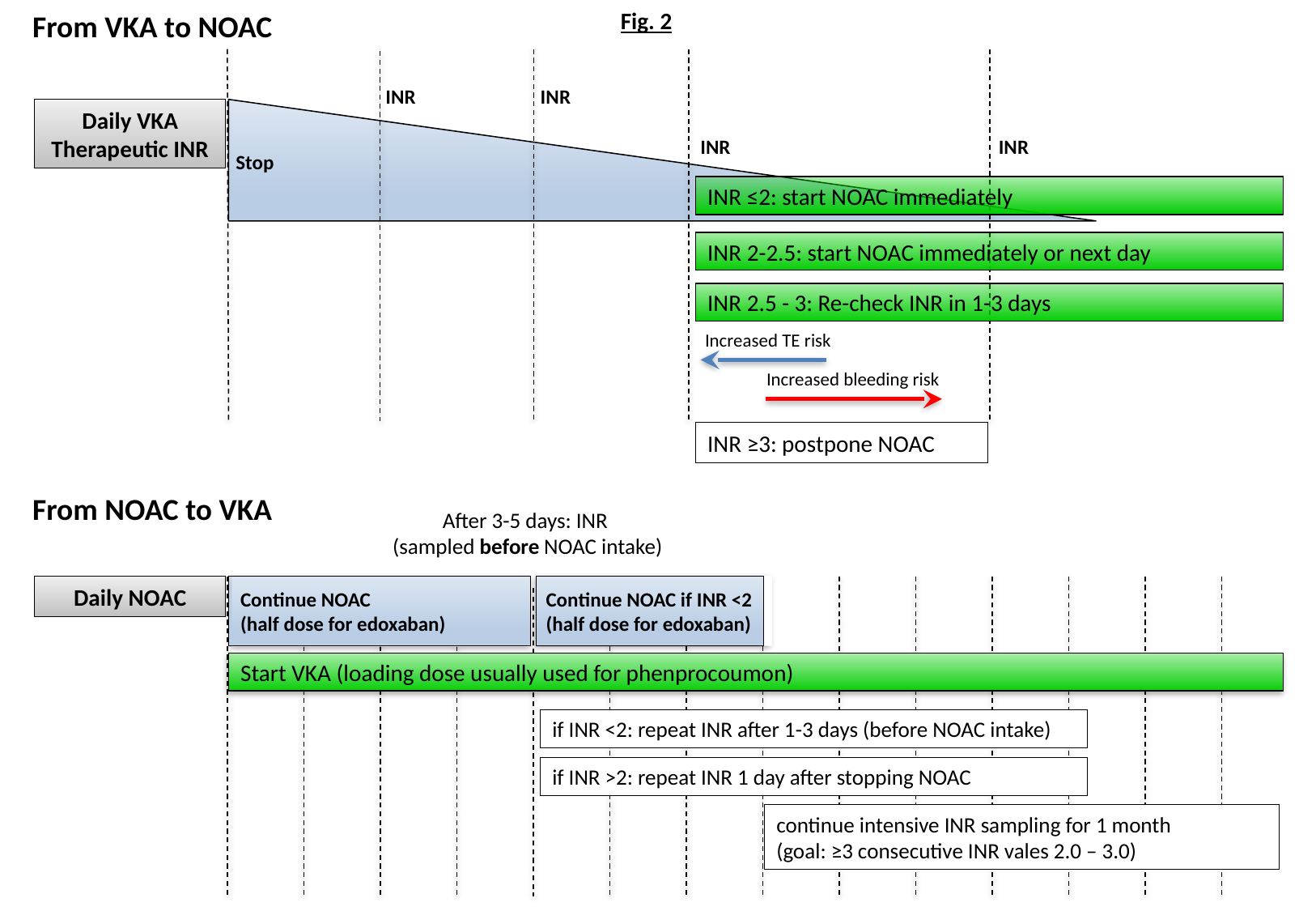

Fig. 2
From VKA to NOAC
INR
INR
Daily VKA
Therapeutic INR

INR
INR
Stop
INR ≤2: start NOAC immediately
INR 2-2.5: start NOAC immediately or next day
INR 2.5 - 3: Re-check INR in 1-3 days
Increased TE risk
Increased bleeding risk
INR ≥3: postpone NOAC
From NOAC to VKA
After 3-5 days: INR
(sampled before NOAC intake)

Continue NOAC if INR <2
(half dose for edoxaban)
Daily NOAC
Continue NOAC
(half dose for edoxaban)

Start VKA (loading dose usually used for phenprocoumon)

if INR <2: repeat INR after 1-3 days (before NOAC intake)
if INR >2: repeat INR 1 day after stopping NOAC
continue intensive INR sampling for 1 month
(goal: ≥3 consecutive INR vales 2.0 – 3.0)